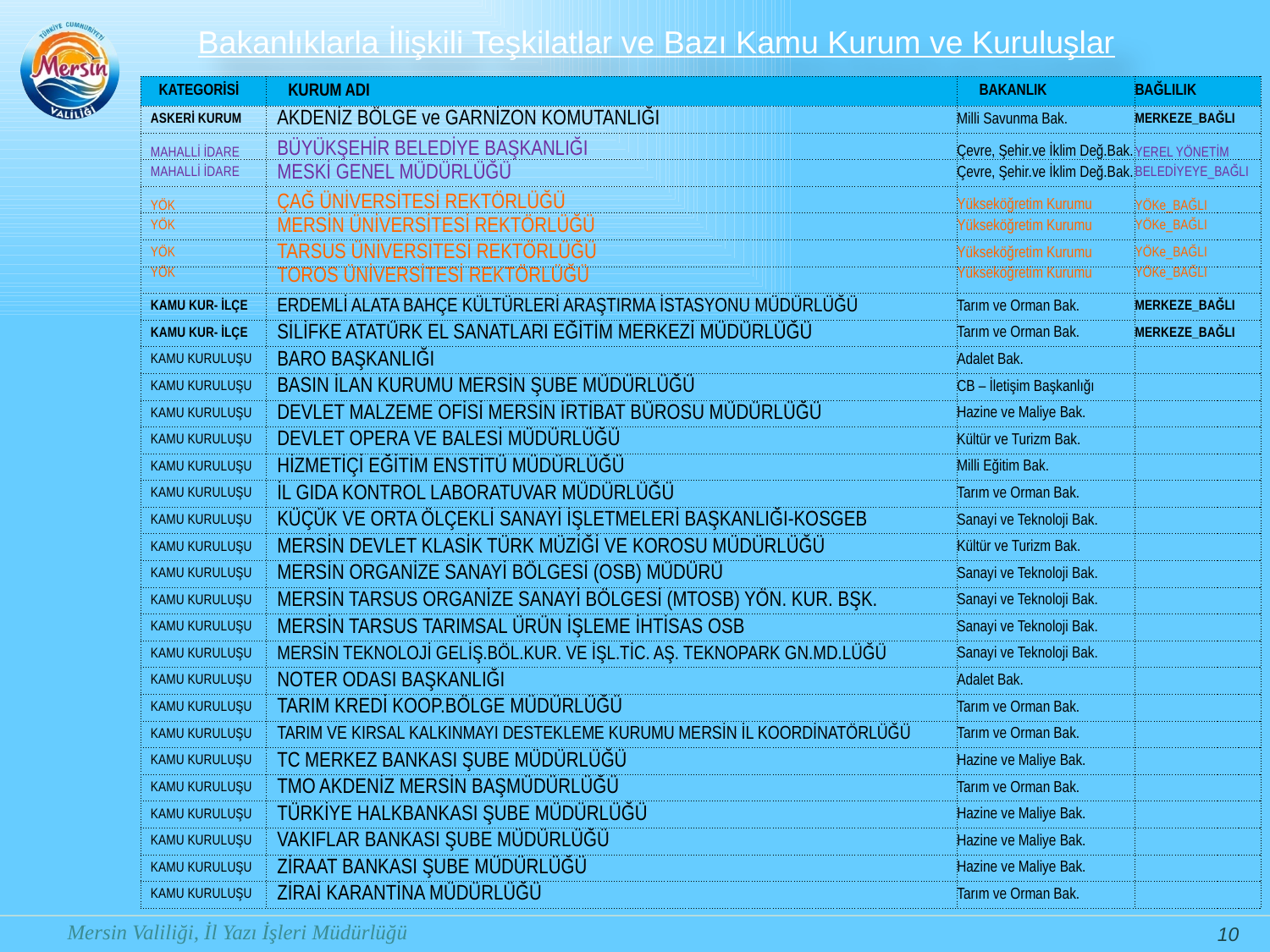

Bakanlıklarla İlişkili Teşkilatlar ve Bazı Kamu Kurum ve Kuruluşlar
| KATEGORİSİ | KURUM ADI | BAKANLIK | BAĞLILIK |
| --- | --- | --- | --- |
| ASKERİ KURUM | AKDENİZ BÖLGE ve GARNİZON KOMUTANLIĞI | Milli Savunma Bak. | MERKEZE\_BAĞLI |
| MAHALLİ İDARE | BÜYÜKŞEHİR BELEDİYE BAŞKANLIĞI | Çevre, Şehir.ve İklim Değ.Bak. | YEREL YÖNETİM |
| MAHALLİ İDARE | MESKİ GENEL MÜDÜRLÜĞÜ | Çevre, Şehir.ve İklim Değ.Bak. | BELEDİYEYE\_BAĞLI |
| YÖK | ÇAĞ ÜNİVERSİTESİ REKTÖRLÜĞÜ | Yükseköğretim Kurumu | YÖKe\_BAĞLI |
| YÖK | MERSİN ÜNİVERSİTESİ REKTÖRLÜĞÜ | Yükseköğretim Kurumu | YÖKe\_BAĞLI |
| YÖK | TARSUS ÜNİVERSİTESİ REKTÖRLÜĞÜ | Yükseköğretim Kurumu | YÖKe\_BAĞLI |
| YÖK | TOROS ÜNİVERSİTESİ REKTÖRLÜĞÜ | Yükseköğretim Kurumu | YÖKe\_BAĞLI |
| KAMU KUR- İLÇE | ERDEMLİ ALATA BAHÇE KÜLTÜRLERİ ARAŞTIRMA İSTASYONU MÜDÜRLÜĞÜ | Tarım ve Orman Bak. | MERKEZE\_BAĞLI |
| KAMU KUR- İLÇE | SİLİFKE ATATÜRK EL SANATLARI EĞİTİM MERKEZİ MÜDÜRLÜĞÜ | Tarım ve Orman Bak. | MERKEZE\_BAĞLI |
| KAMU KURULUŞU | BARO BAŞKANLIĞI | Adalet Bak. |  |
| KAMU KURULUŞU | BASIN İLAN KURUMU MERSİN ŞUBE MÜDÜRLÜĞÜ | CB – İletişim Başkanlığı |  |
| KAMU KURULUŞU | DEVLET MALZEME OFİSİ MERSİN İRTİBAT BÜROSU MÜDÜRLÜĞÜ | Hazine ve Maliye Bak. |  |
| KAMU KURULUŞU | DEVLET OPERA VE BALESİ MÜDÜRLÜĞÜ | Kültür ve Turizm Bak. |  |
| KAMU KURULUŞU | HİZMETİÇİ EĞİTİM ENSTİTÜ MÜDÜRLÜĞÜ | Milli Eğitim Bak. |  |
| KAMU KURULUŞU | İL GIDA KONTROL LABORATUVAR MÜDÜRLÜĞÜ | Tarım ve Orman Bak. |  |
| KAMU KURULUŞU | KÜÇÜK VE ORTA ÖLÇEKLİ SANAYİ İŞLETMELERİ BAŞKANLIĞI-KOSGEB | Sanayi ve Teknoloji Bak. |  |
| KAMU KURULUŞU | MERSİN DEVLET KLASİK TÜRK MÜZİĞİ VE KOROSU MÜDÜRLÜĞÜ | Kültür ve Turizm Bak. |  |
| KAMU KURULUŞU | MERSİN ORGANİZE SANAYİ BÖLGESİ (OSB) MÜDÜRÜ | Sanayi ve Teknoloji Bak. |  |
| KAMU KURULUŞU | MERSİN TARSUS ORGANİZE SANAYİ BÖLGESİ (MTOSB) YÖN. KUR. BŞK. | Sanayi ve Teknoloji Bak. |  |
| KAMU KURULUŞU | MERSİN TARSUS TARIMSAL ÜRÜN İŞLEME İHTİSAS OSB | Sanayi ve Teknoloji Bak. |  |
| KAMU KURULUŞU | MERSİN TEKNOLOJİ GELİŞ.BÖL.KUR. VE İŞL.TİC. AŞ. TEKNOPARK GN.MD.LÜĞÜ | Sanayi ve Teknoloji Bak. |  |
| KAMU KURULUŞU | NOTER ODASI BAŞKANLIĞI | Adalet Bak. |  |
| KAMU KURULUŞU | TARIM KREDİ KOOP.BÖLGE MÜDÜRLÜĞÜ | Tarım ve Orman Bak. |  |
| KAMU KURULUŞU | TARIM VE KIRSAL KALKINMAYI DESTEKLEME KURUMU MERSİN İL KOORDİNATÖRLÜĞÜ | Tarım ve Orman Bak. |  |
| KAMU KURULUŞU | TC MERKEZ BANKASI ŞUBE MÜDÜRLÜĞÜ | Hazine ve Maliye Bak. |  |
| KAMU KURULUŞU | TMO AKDENİZ MERSİN BAŞMÜDÜRLÜĞÜ | Tarım ve Orman Bak. |  |
| KAMU KURULUŞU | TÜRKİYE HALKBANKASI ŞUBE MÜDÜRLÜĞÜ | Hazine ve Maliye Bak. |  |
| KAMU KURULUŞU | VAKIFLAR BANKASI ŞUBE MÜDÜRLÜĞÜ | Hazine ve Maliye Bak. |  |
| KAMU KURULUŞU | ZİRAAT BANKASI ŞUBE MÜDÜRLÜĞÜ | Hazine ve Maliye Bak. |  |
| KAMU KURULUŞU | ZİRAİ KARANTİNA MÜDÜRLÜĞÜ | Tarım ve Orman Bak. |  |
10